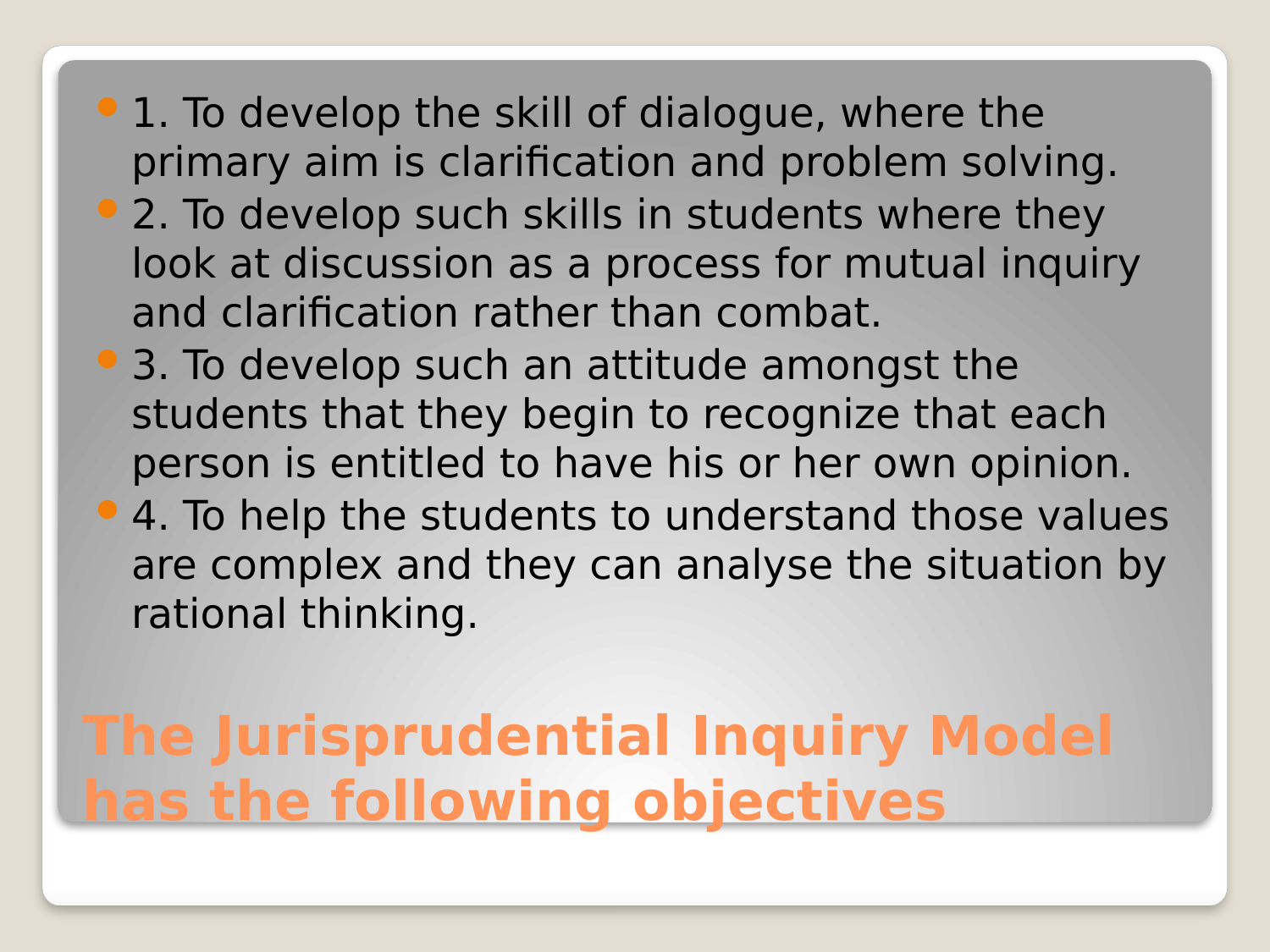

1. To develop the skill of dialogue, where the primary aim is clarification and problem solving.
2. To develop such skills in students where they look at discussion as a process for mutual inquiry and clarification rather than combat.
3. To develop such an attitude amongst the students that they begin to recognize that each person is entitled to have his or her own opinion.
4. To help the students to understand those values are complex and they can analyse the situation by rational thinking.
# The Jurisprudential Inquiry Model has the following objectives